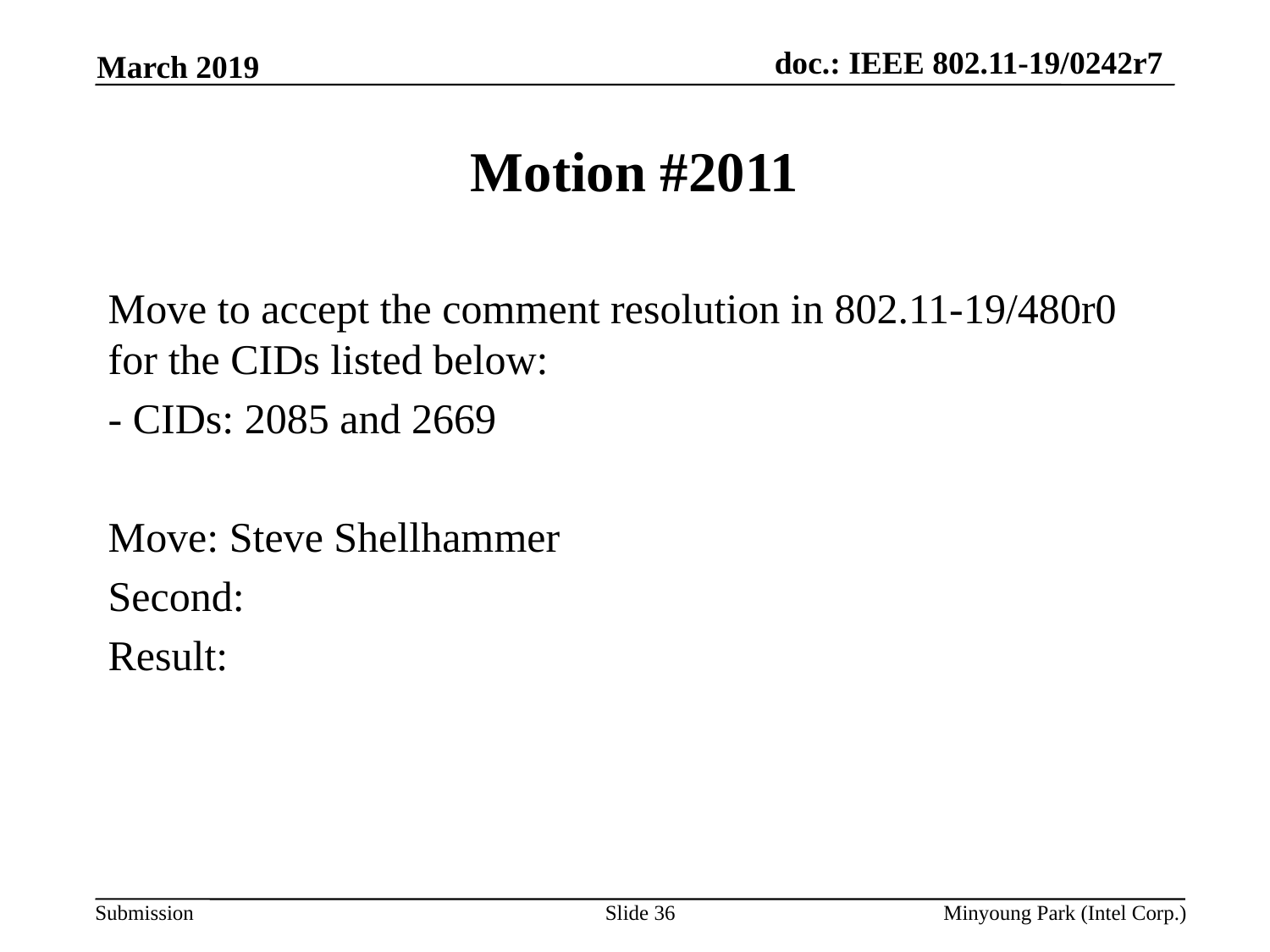

March 2019
# Motion #2011
Move to accept the comment resolution in 802.11-19/480r0 for the CIDs listed below:
- CIDs: 2085 and 2669

Move: Steve Shellhammer
Second:
Result:

Slide 36
Minyoung Park (Intel Corp.)